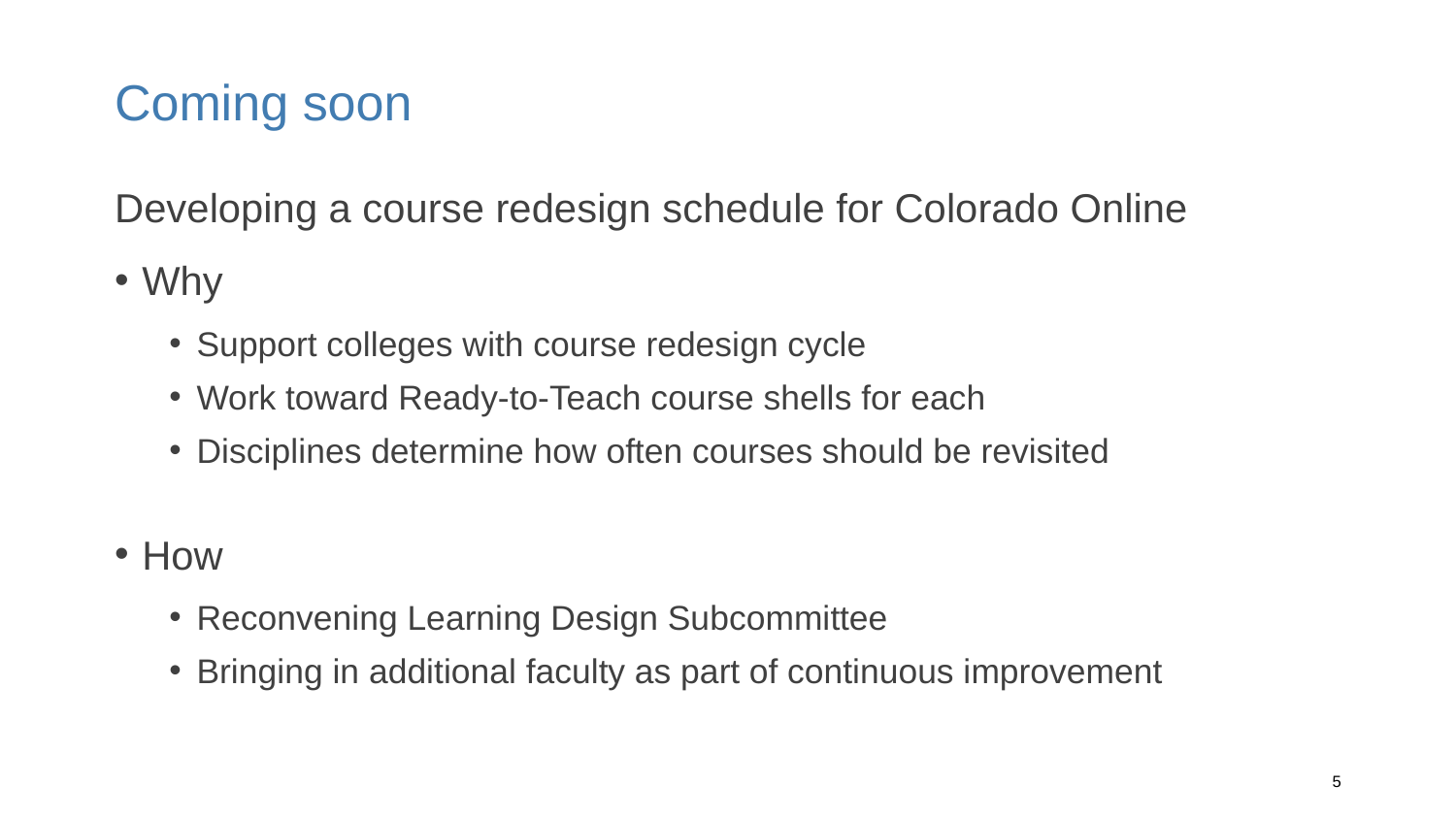

# Coming soon
Developing a course redesign schedule for Colorado Online
Why
Support colleges with course redesign cycle
Work toward Ready-to-Teach course shells for each
Disciplines determine how often courses should be revisited
How
Reconvening Learning Design Subcommittee
Bringing in additional faculty as part of continuous improvement
5